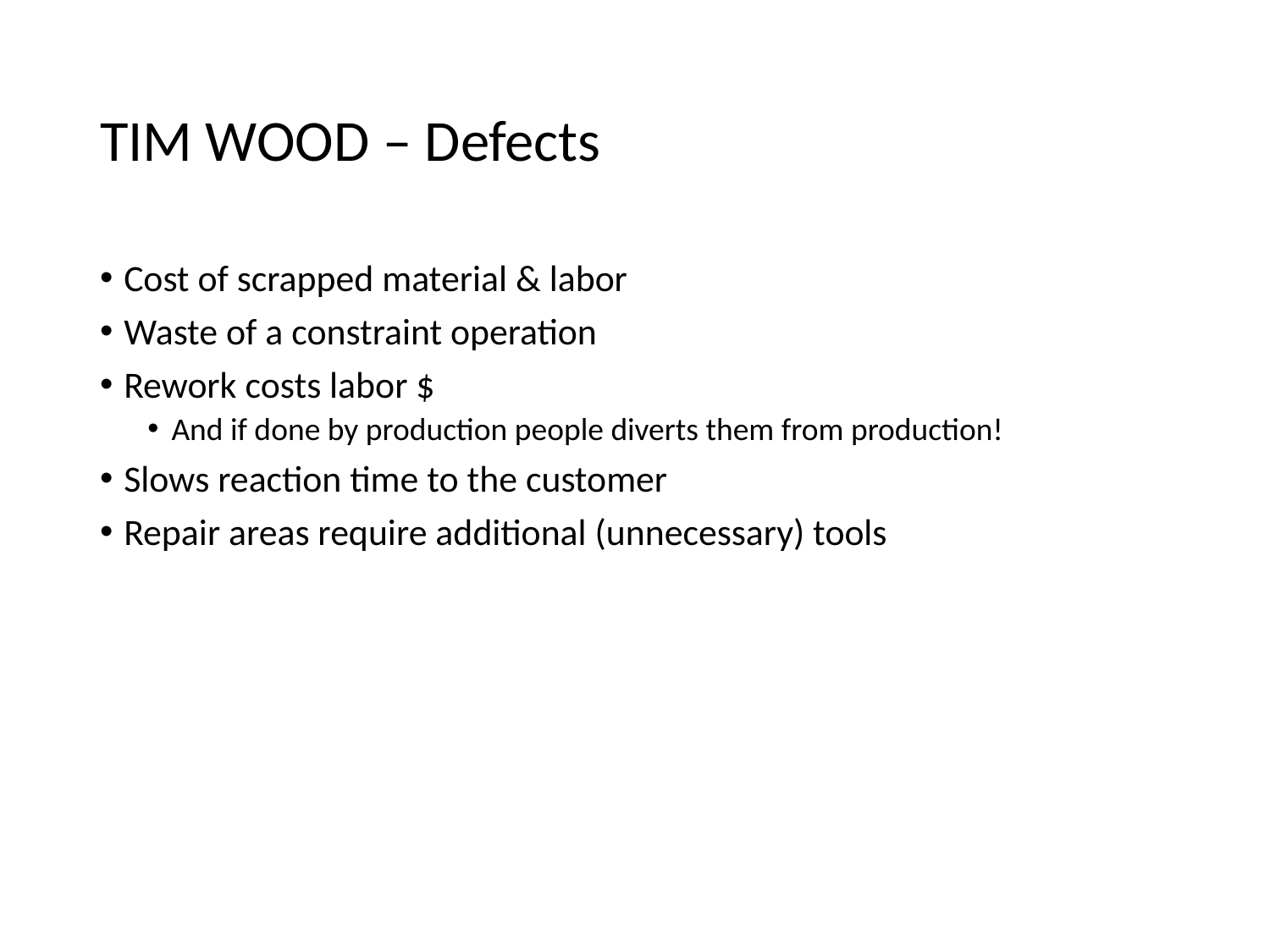

# TIM WOOD – Defects
Cost of scrapped material & labor
Waste of a constraint operation
Rework costs labor $
And if done by production people diverts them from production!
Slows reaction time to the customer
Repair areas require additional (unnecessary) tools